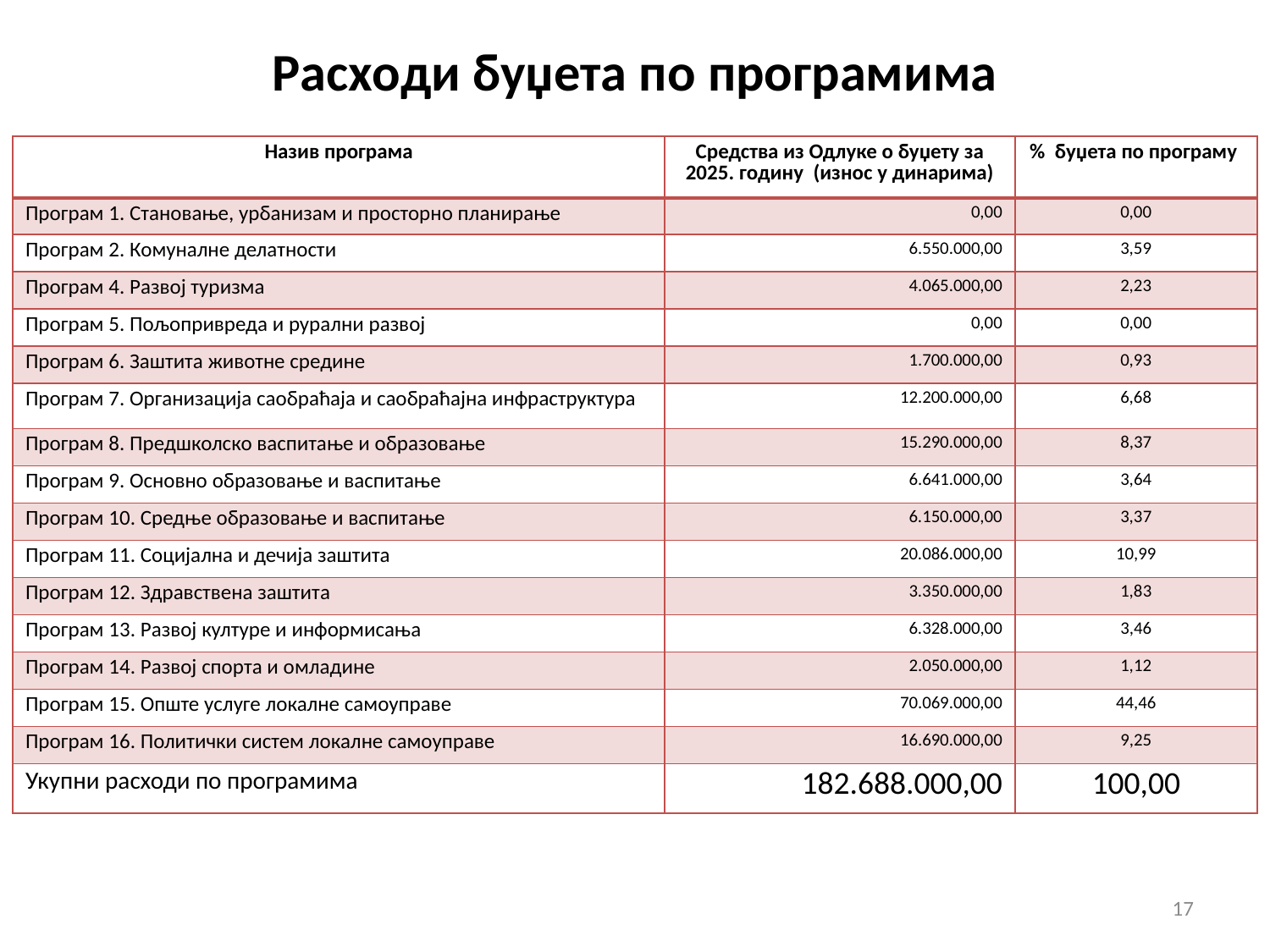

# Расходи буџета по програмима
| Назив програма | Средства из Одлуке о буџету за 2025. годину (износ у динарима) | % буџета по програму |
| --- | --- | --- |
| Програм 1. Становање, урбанизам и просторно планирање | 0,00 | 0,00 |
| Програм 2. Комуналне делатности | 6.550.000,00 | 3,59 |
| Програм 4. Развој туризма | 4.065.000,00 | 2,23 |
| Програм 5. Пољопривреда и рурални развој | 0,00 | 0,00 |
| Програм 6. Заштита животне средине | 1.700.000,00 | 0,93 |
| Програм 7. Организација саобраћаја и саобраћајна инфраструктура | 12.200.000,00 | 6,68 |
| Програм 8. Предшколско васпитање и образовање | 15.290.000,00 | 8,37 |
| Програм 9. Основно образовање и васпитање | 6.641.000,00 | 3,64 |
| Програм 10. Средње образовање и васпитање | 6.150.000,00 | 3,37 |
| Програм 11. Социјална и дечија заштита | 20.086.000,00 | 10,99 |
| Програм 12. Здравствена заштита | 3.350.000,00 | 1,83 |
| Програм 13. Развој културе и информисања | 6.328.000,00 | 3,46 |
| Програм 14. Развој спорта и омладине | 2.050.000,00 | 1,12 |
| Програм 15. Опште услуге локалне самоуправе | 70.069.000,00 | 44,46 |
| Програм 16. Политички систем локалне самоуправе | 16.690.000,00 | 9,25 |
| Укупни расходи по програмима | 182.688.000,00 | 100,00 |
17